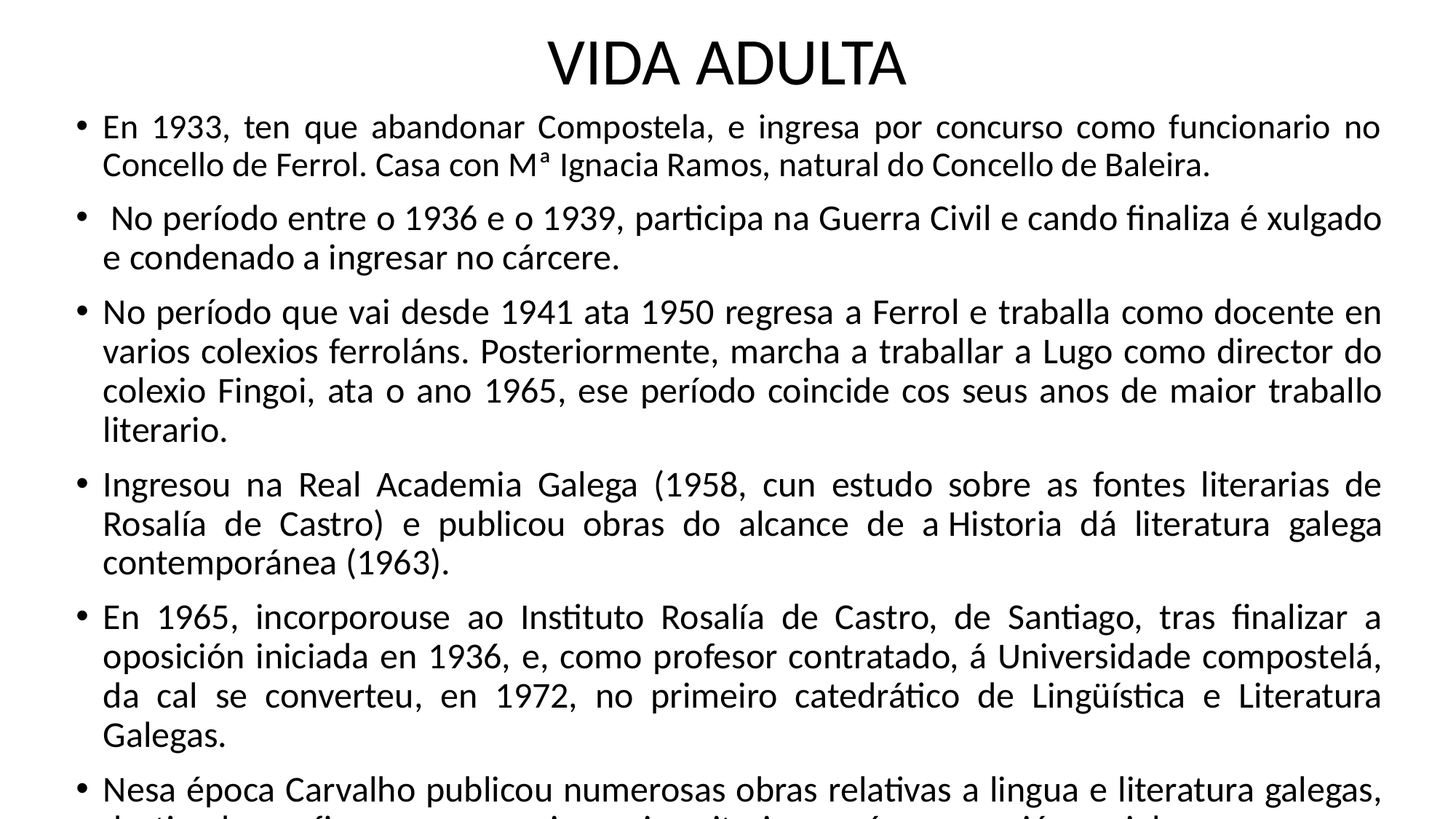

# VIDA ADULTA
En 1933, ten que abandonar Compostela, e ingresa por concurso como funcionario no Concello de Ferrol. Casa con Mª Ignacia Ramos, natural do Concello de Baleira.
 No período entre o 1936 e o 1939, participa na Guerra Civil e cando finaliza é xulgado e condenado a ingresar no cárcere.
No período que vai desde 1941 ata 1950 regresa a Ferrol e traballa como docente en varios colexios ferroláns. Posteriormente, marcha a traballar a Lugo como director do colexio Fingoi, ata o ano 1965, ese período coincide cos seus anos de maior traballo literario.
Ingresou na Real Academia Galega (1958, cun estudo sobre as fontes literarias de Rosalía de Castro) e publicou obras do alcance de a Historia dá literatura galega contemporánea (1963).
En 1965, incorporouse ao Instituto Rosalía de Castro, de Santiago, tras finalizar a oposición iniciada en 1936, e, como profesor contratado, á Universidade compostelá, da cal se converteu, en 1972, no primeiro catedrático de Lingüística e Literatura Galegas.
Nesa época Carvalho publicou numerosas obras relativas a lingua e literatura galegas, destinadas a afirmar o seu ensino universitario e a súa proxección social.